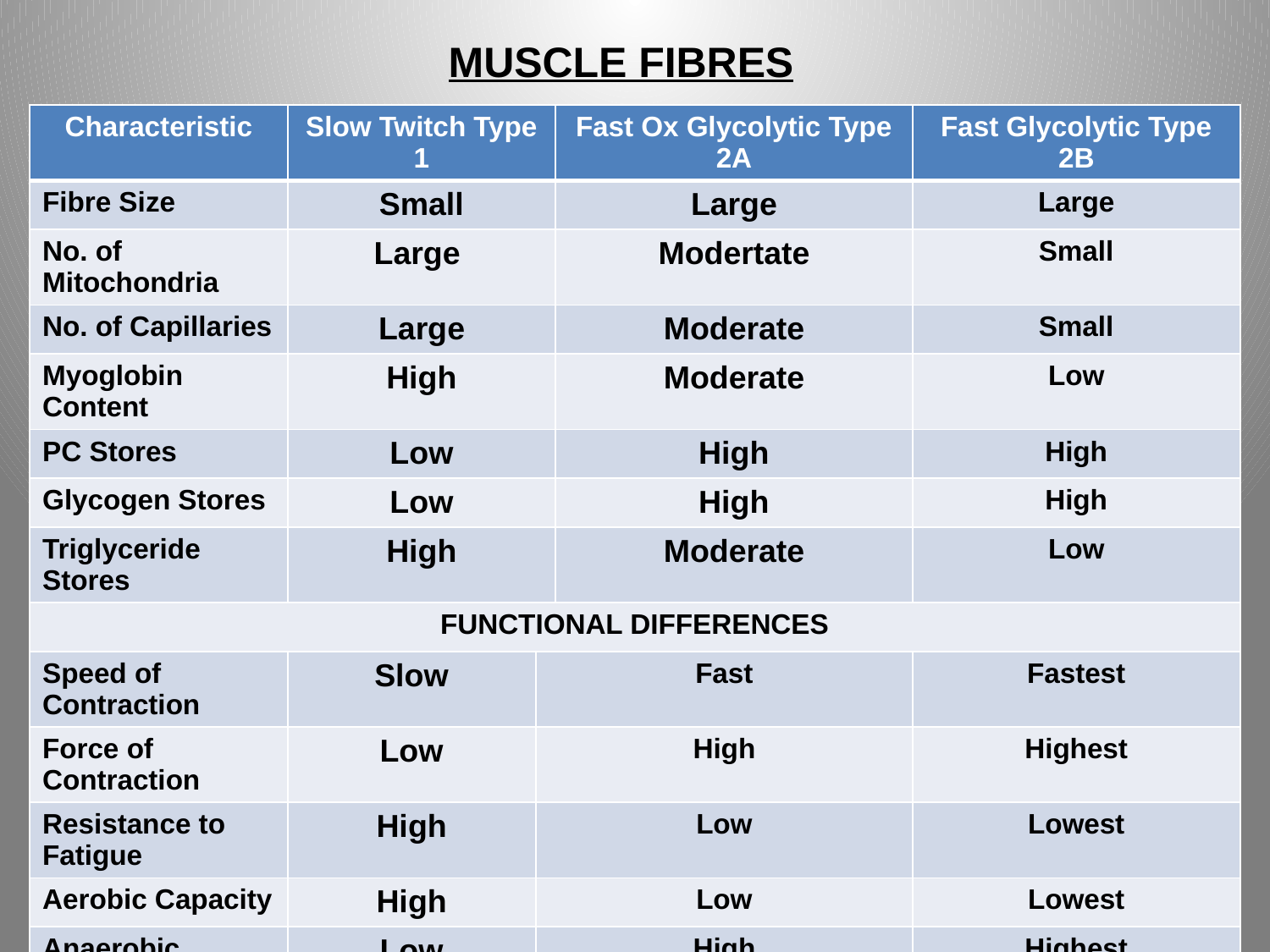

# MUSCLE FIBRES
| Characteristic | Slow Twitch Type 1 |  | Fast Ox Glycolytic Type 2A | Fast Glycolytic Type 2B |
| --- | --- | --- | --- | --- |
| Fibre Size | Small |  | Large | Large |
| No. of Mitochondria | Large |  | Modertate | Small |
| No. of Capillaries | Large |  | Moderate | Small |
| Myoglobin Content | High |  | Moderate | Low |
| PC Stores | Low |  | High | High |
| Glycogen Stores | Low |  | High | High |
| Triglyceride Stores | High |  | Moderate | Low |
| FUNCTIONAL DIFFERENCES |  |  |  |  |
| Speed of Contraction | Slow | Fast |  | Fastest |
| Force of Contraction | Low | High |  | Highest |
| Resistance to Fatigue | High | Low |  | Lowest |
| Aerobic Capacity | High | Low |  | Lowest |
| Anaerobic Capacity | Low | High |  | Highest |
| ACTIVITY SUITED |  |  |  |  |
|  | Marathon | 1500m |  | 100m |